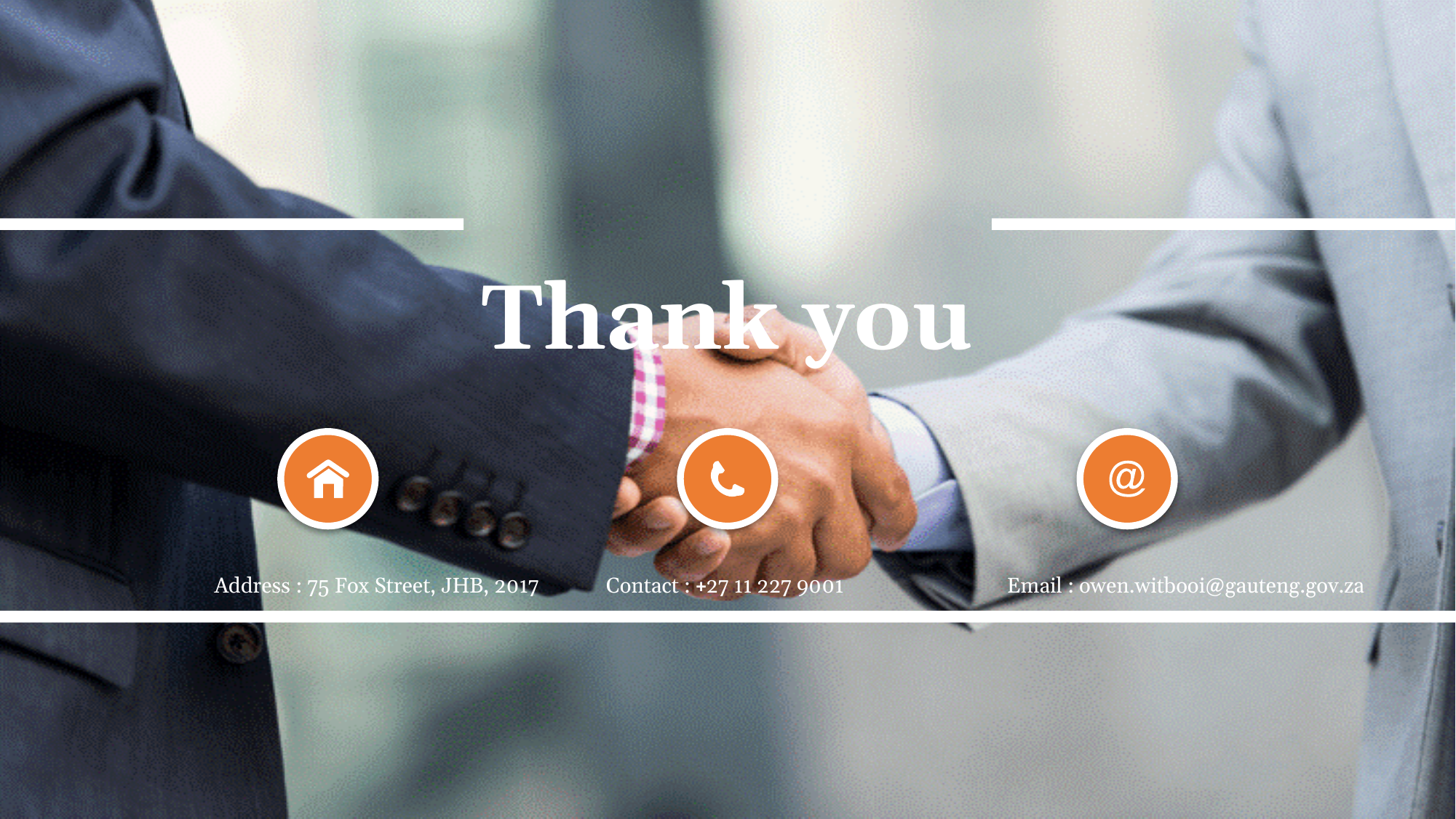

Thank you

Address : 75 Fox Street, JHB, 2017

Contact : +27 11 227 9001

Email : owen.witbooi@gauteng.gov.za